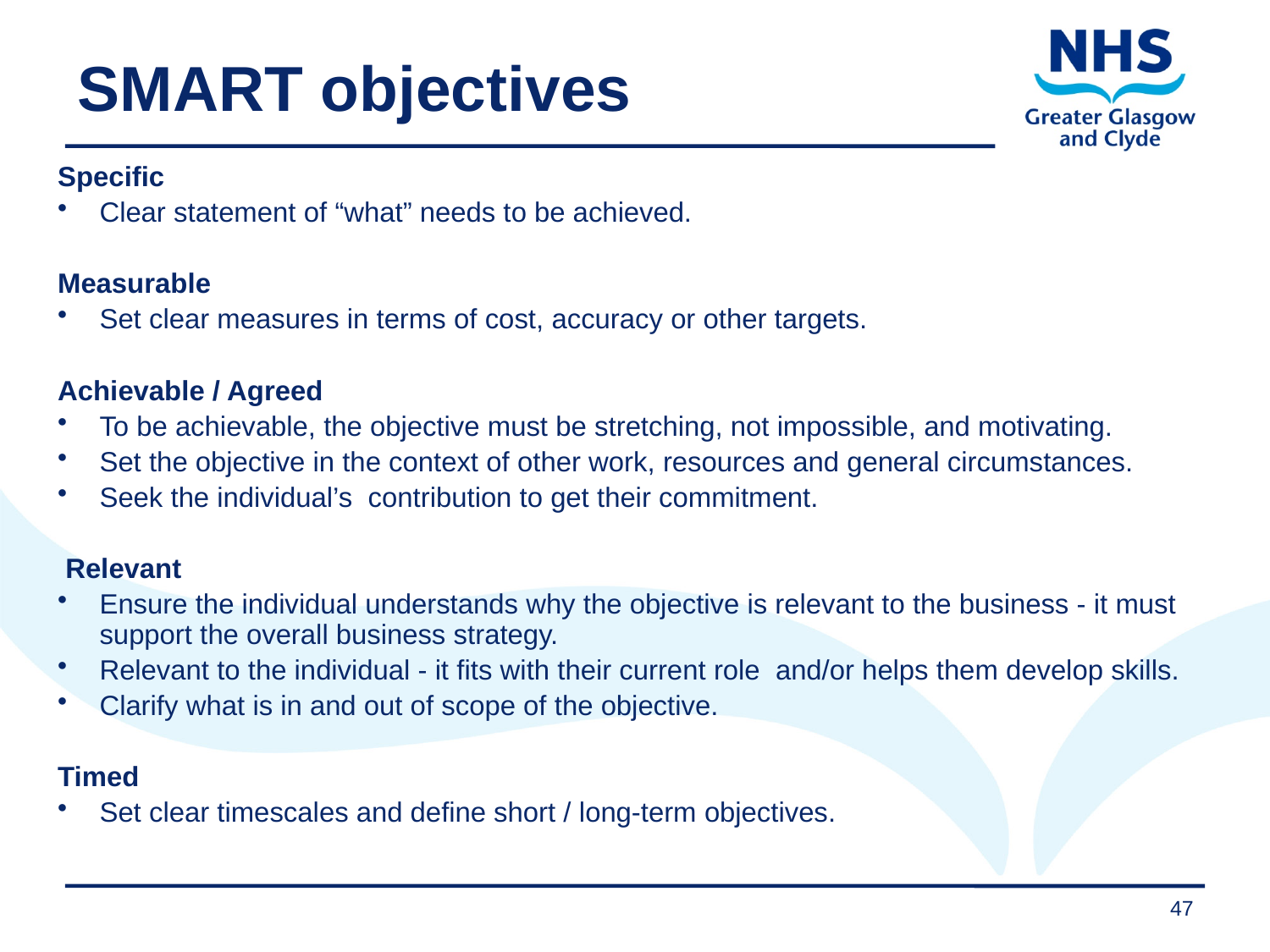

# SMART objectives
Specific
Clear statement of “what” needs to be achieved.

Measurable
Set clear measures in terms of cost, accuracy or other targets.

Achievable / Agreed
To be achievable, the objective must be stretching, not impossible, and motivating.
Set the objective in the context of other work, resources and general circumstances.
Seek the individual’s  contribution to get their commitment.

 Relevant
Ensure the individual understands why the objective is relevant to the business - it must support the overall business strategy.
Relevant to the individual - it fits with their current role  and/or helps them develop skills.
Clarify what is in and out of scope of the objective.

Timed
Set clear timescales and define short / long-term objectives.

47